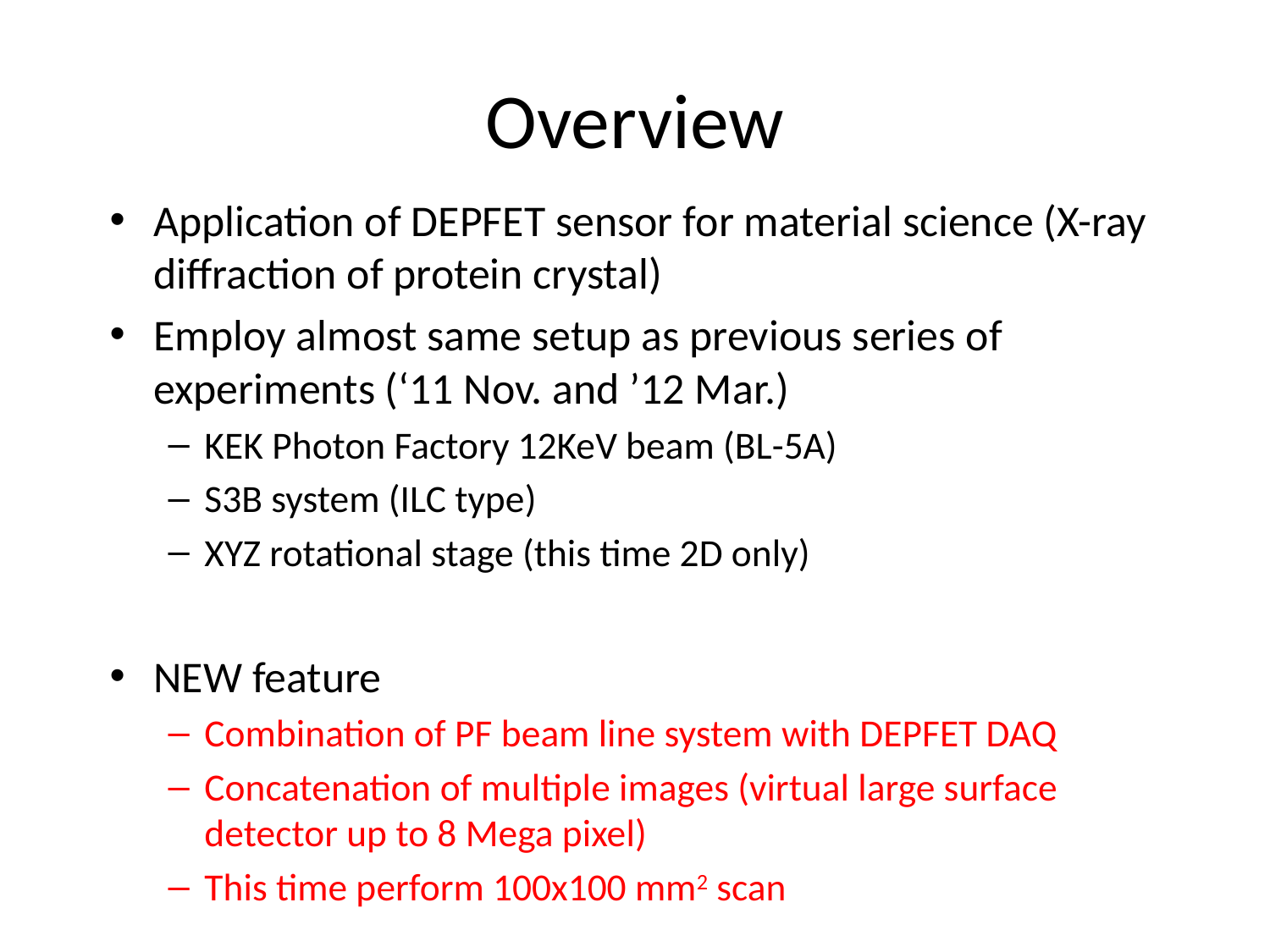

# Overview
Application of DEPFET sensor for material science (X-ray diffraction of protein crystal)
Employ almost same setup as previous series of experiments (‘11 Nov. and ’12 Mar.)
KEK Photon Factory 12KeV beam (BL-5A)
S3B system (ILC type)
XYZ rotational stage (this time 2D only)

NEW feature
Combination of PF beam line system with DEPFET DAQ
Concatenation of multiple images (virtual large surface detector up to 8 Mega pixel)
This time perform 100x100 mm2 scan